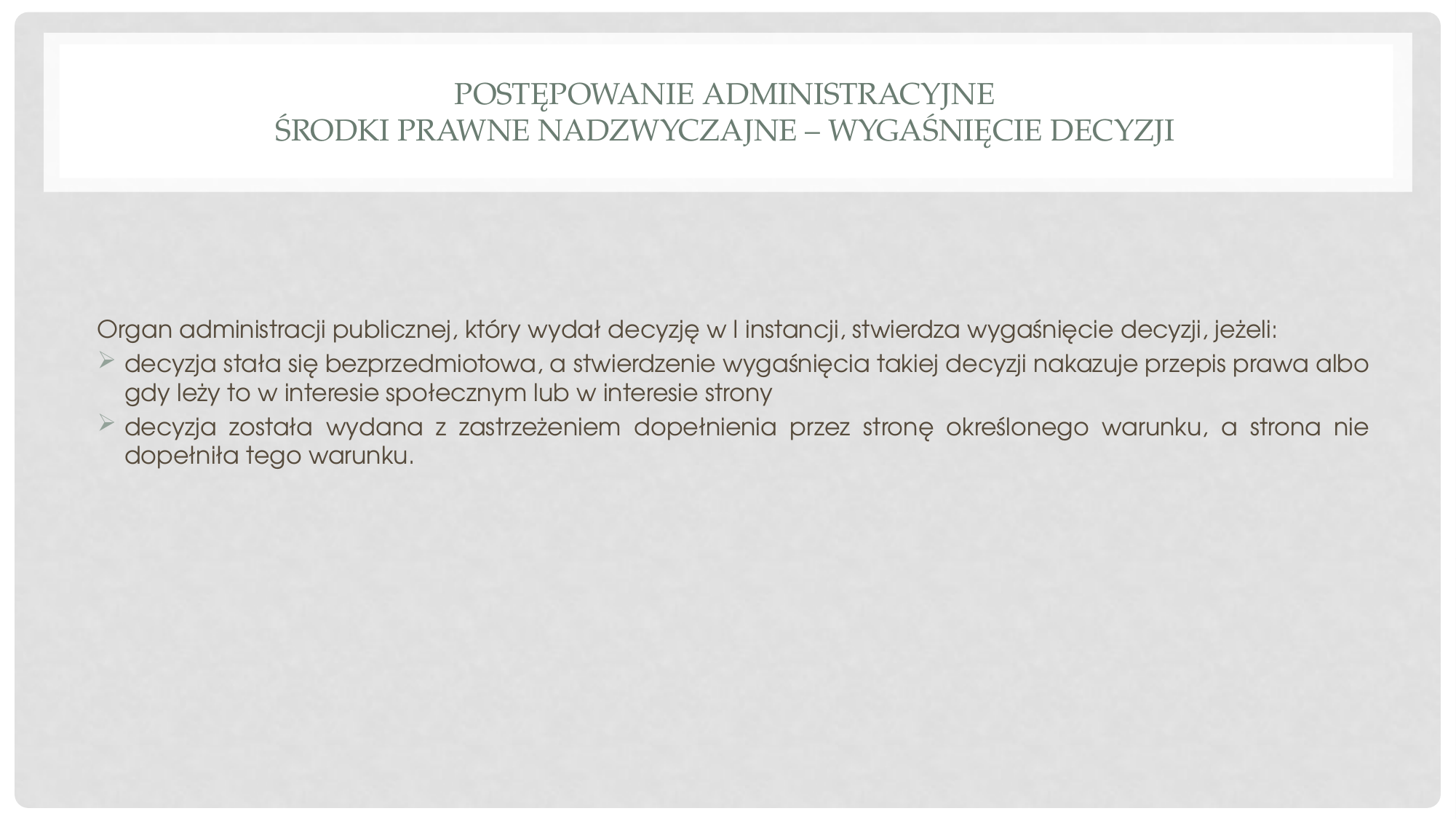

# Postępowanie administracyjne Środki prawne nadzwyczajne – wygaśnięcie decyzji

Organ administracji publicznej, który wydał decyzję w I instancji, stwierdza wygaśnięcie decyzji, jeżeli:
decyzja stała się bezprzedmiotowa, a stwierdzenie wygaśnięcia takiej decyzji nakazuje przepis prawa albo gdy leży to w interesie społecznym lub w interesie strony
decyzja została wydana z zastrzeżeniem dopełnienia przez stronę określonego warunku, a strona nie dopełniła tego warunku.